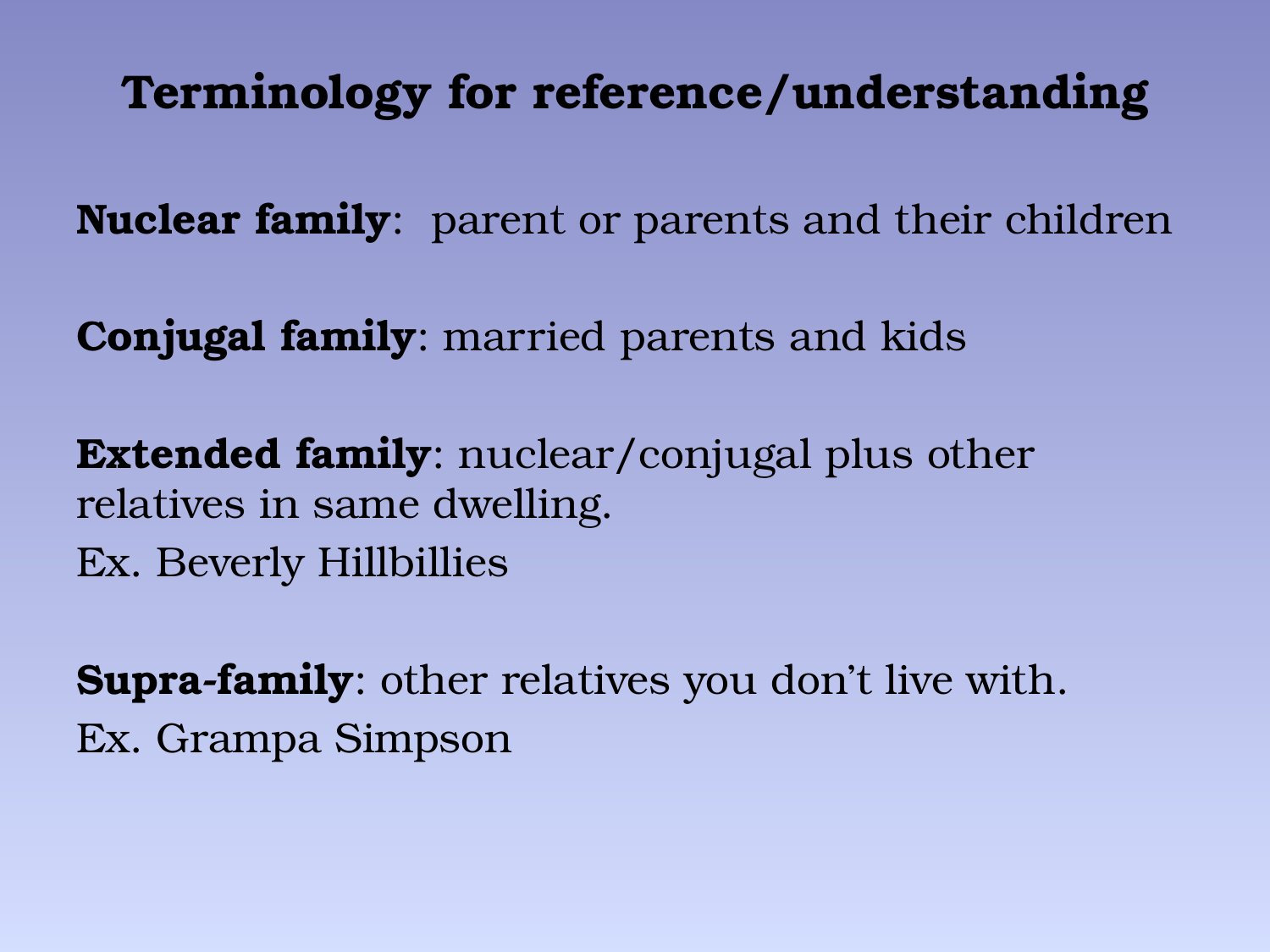

# Terminology for reference/understanding

Nuclear family:  parent or parents and their children

Conjugal family: married parents and kids

Extended family: nuclear/conjugal plus other relatives in same dwelling.
Ex. Beverly Hillbillies

Supra-family: other relatives you don’t live with.
Ex. Grampa Simpson